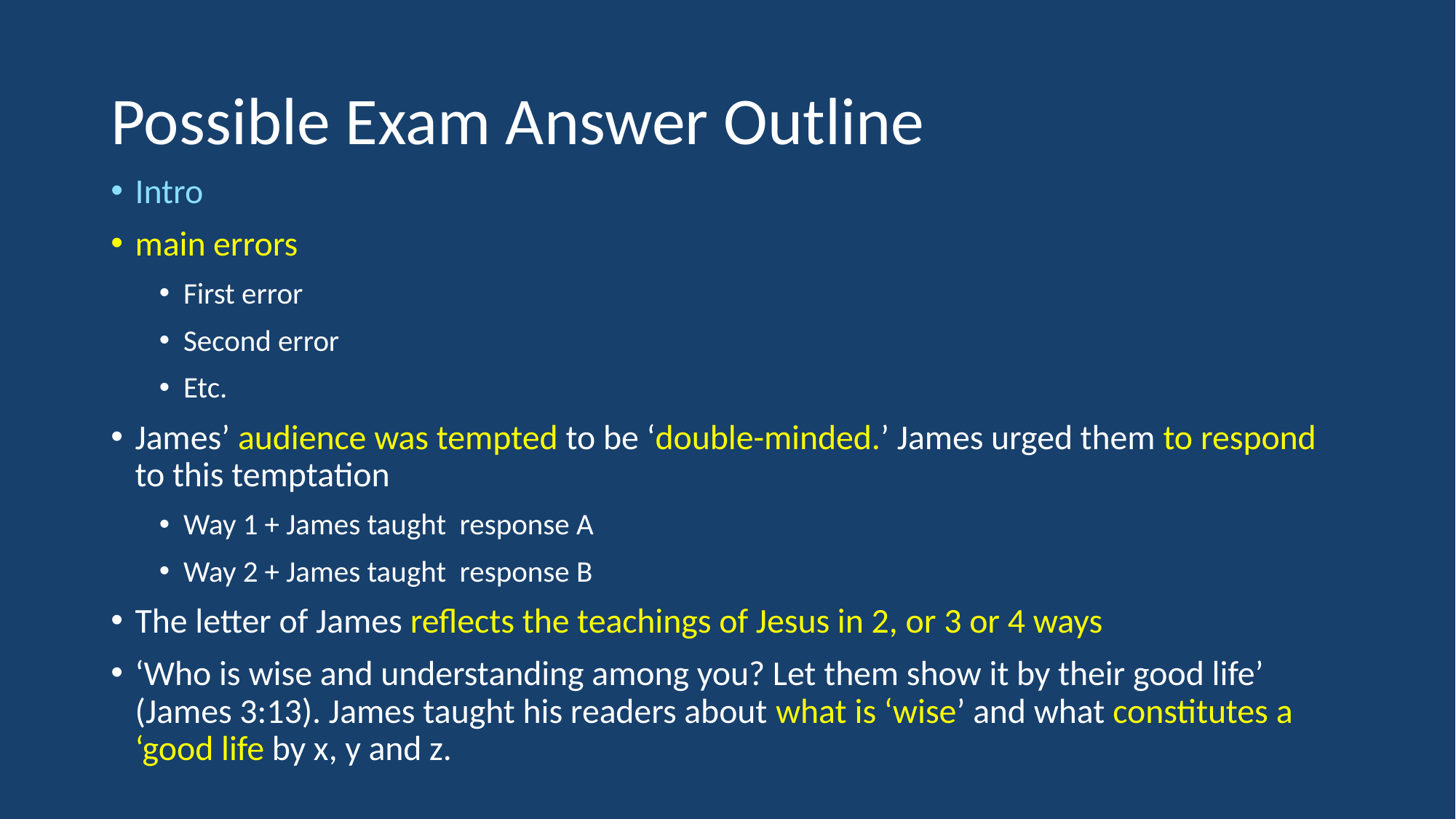

# Possible Exam Answer Outline
Intro
main errors
First error
Second error
Etc.
James’ audience was tempted to be ‘double-minded.’ James urged them to respond to this temptation
Way 1 + James taught  response A
Way 2 + James taught  response B
The letter of James reflects the teachings of Jesus in 2, or 3 or 4 ways
‘Who is wise and understanding among you? Let them show it by their good life’ (James 3:13). James taught his readers about what is ‘wise’ and what constitutes a ‘good life by x, y and z.